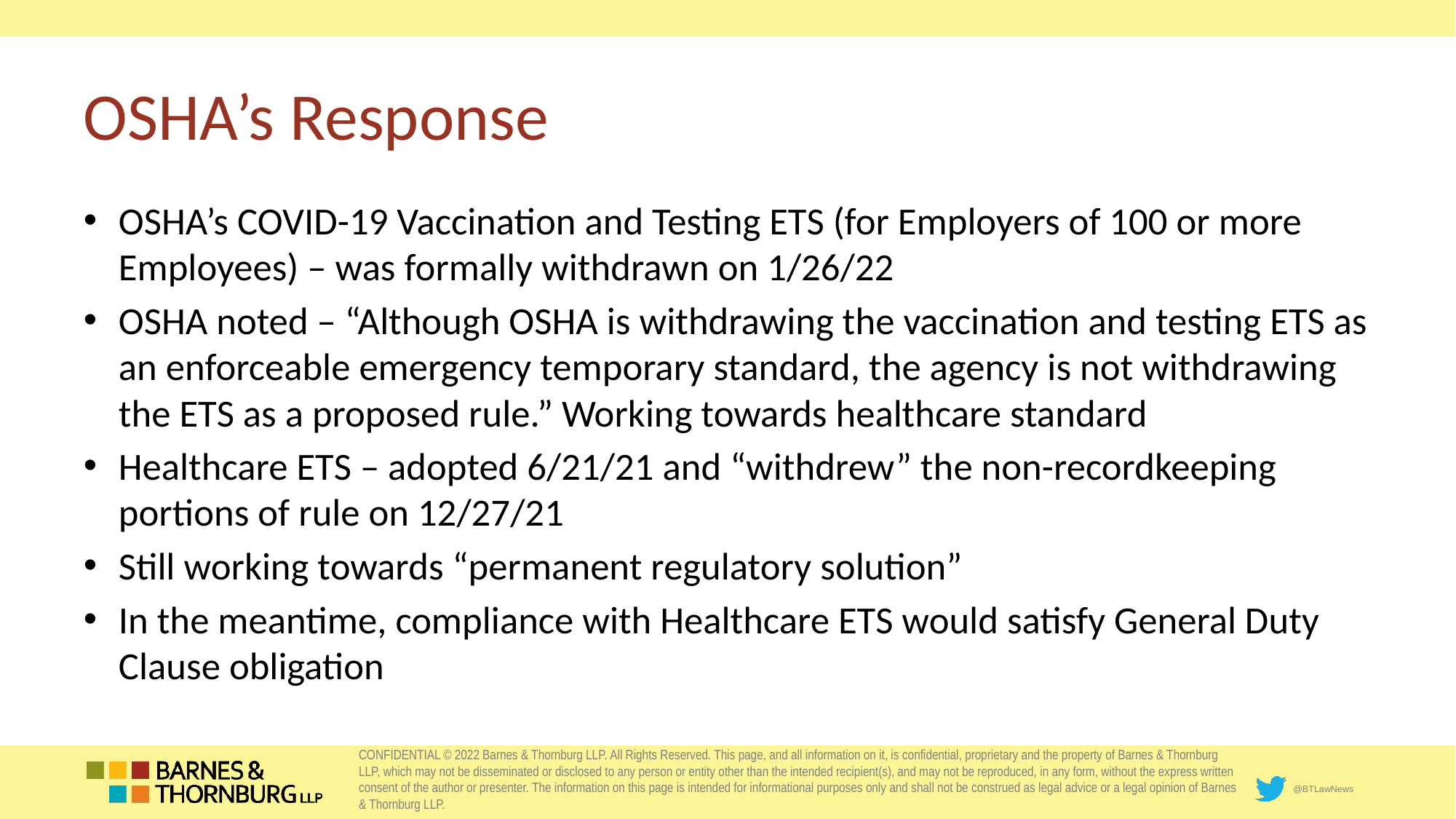

# OSHA’s Response
OSHA’s COVID-19 Vaccination and Testing ETS (for Employers of 100 or more Employees) – was formally withdrawn on 1/26/22
OSHA noted – “Although OSHA is withdrawing the vaccination and testing ETS as an enforceable emergency temporary standard, the agency is not withdrawing the ETS as a proposed rule.” Working towards healthcare standard
Healthcare ETS – adopted 6/21/21 and “withdrew” the non-recordkeeping portions of rule on 12/27/21
Still working towards “permanent regulatory solution”
In the meantime, compliance with Healthcare ETS would satisfy General Duty Clause obligation